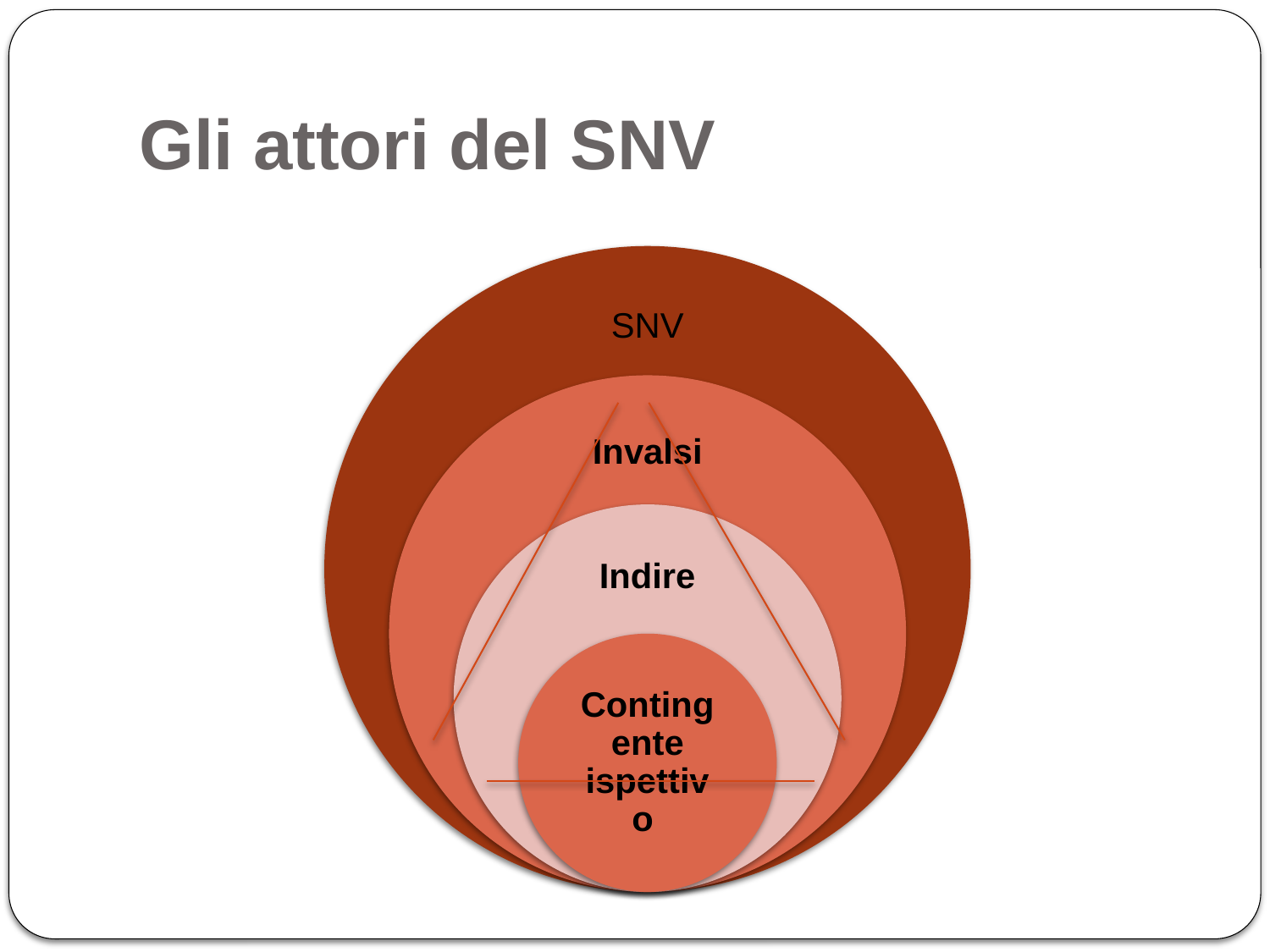

# Gli attori del SNV
SNV
Invalsi
Indire
Contingente ispettivo